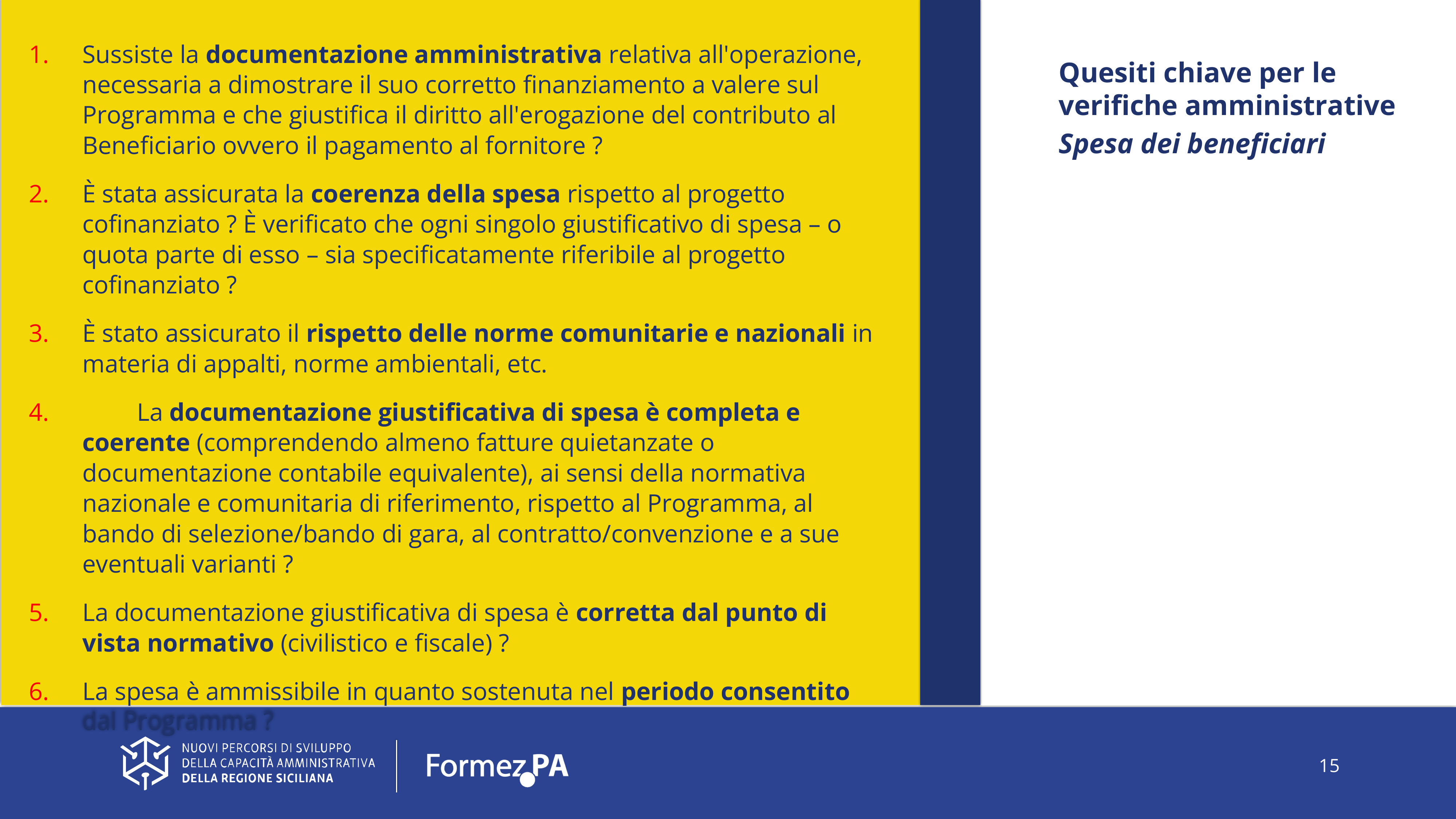

Sussiste la documentazione amministrativa relativa all'operazione, necessaria a dimostrare il suo corretto finanziamento a valere sul Programma e che giustifica il diritto all'erogazione del contributo al Beneficiario ovvero il pagamento al fornitore ?
È stata assicurata la coerenza della spesa rispetto al progetto cofinanziato ? È verificato che ogni singolo giustificativo di spesa – o quota parte di esso – sia specificatamente riferibile al progetto cofinanziato ?
È stato assicurato il rispetto delle norme comunitarie e nazionali in materia di appalti, norme ambientali, etc.
	La documentazione giustificativa di spesa è completa e coerente (comprendendo almeno fatture quietanzate o documentazione contabile equivalente), ai sensi della normativa nazionale e comunitaria di riferimento, rispetto al Programma, al bando di selezione/bando di gara, al contratto/convenzione e a sue eventuali varianti ?
La documentazione giustificativa di spesa è corretta dal punto di vista normativo (civilistico e fiscale) ?
La spesa è ammissibile in quanto sostenuta nel periodo consentito dal Programma ?

Quesiti chiave per le verifiche amministrative
Spesa dei beneficiari